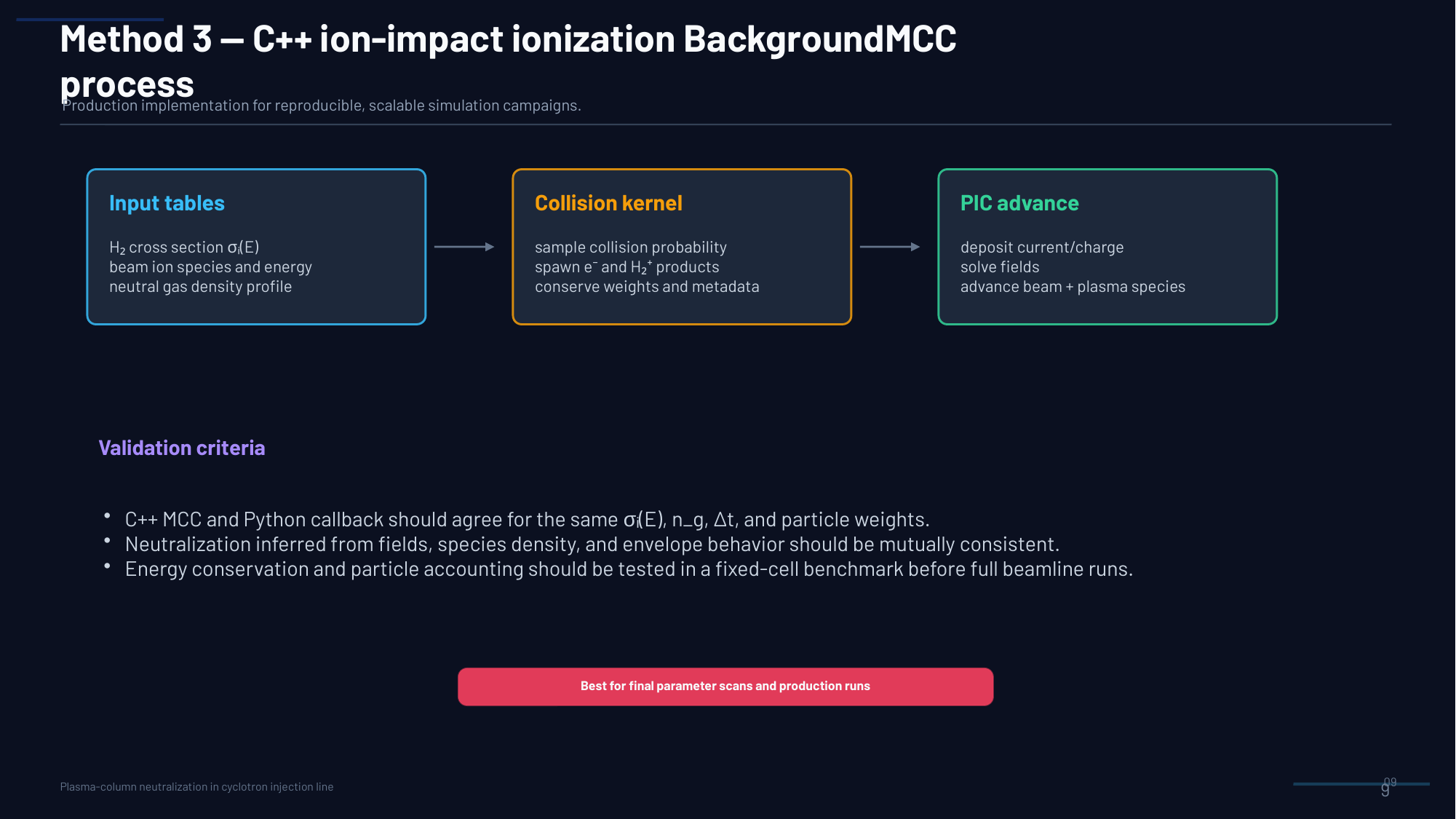

Method 3 — C++ ion-impact ionization BackgroundMCC process
Production implementation for reproducible, scalable simulation campaigns.

Input tables
Collision kernel
PIC advance
H₂ cross section σᵢ(E)
beam ion species and energy
neutral gas density profile
sample collision probability
spawn e⁻ and H₂⁺ products
conserve weights and metadata
deposit current/charge
solve fields
advance beam + plasma species

Validation criteria
C++ MCC and Python callback should agree for the same σᵢ(E), n_g, Δt, and particle weights.
Neutralization inferred from fields, species density, and envelope behavior should be mutually consistent.
Energy conservation and particle accounting should be tested in a fixed-cell benchmark before full beamline runs.

Best for final parameter scans and production runs
09
9
Plasma-column neutralization in cyclotron injection line